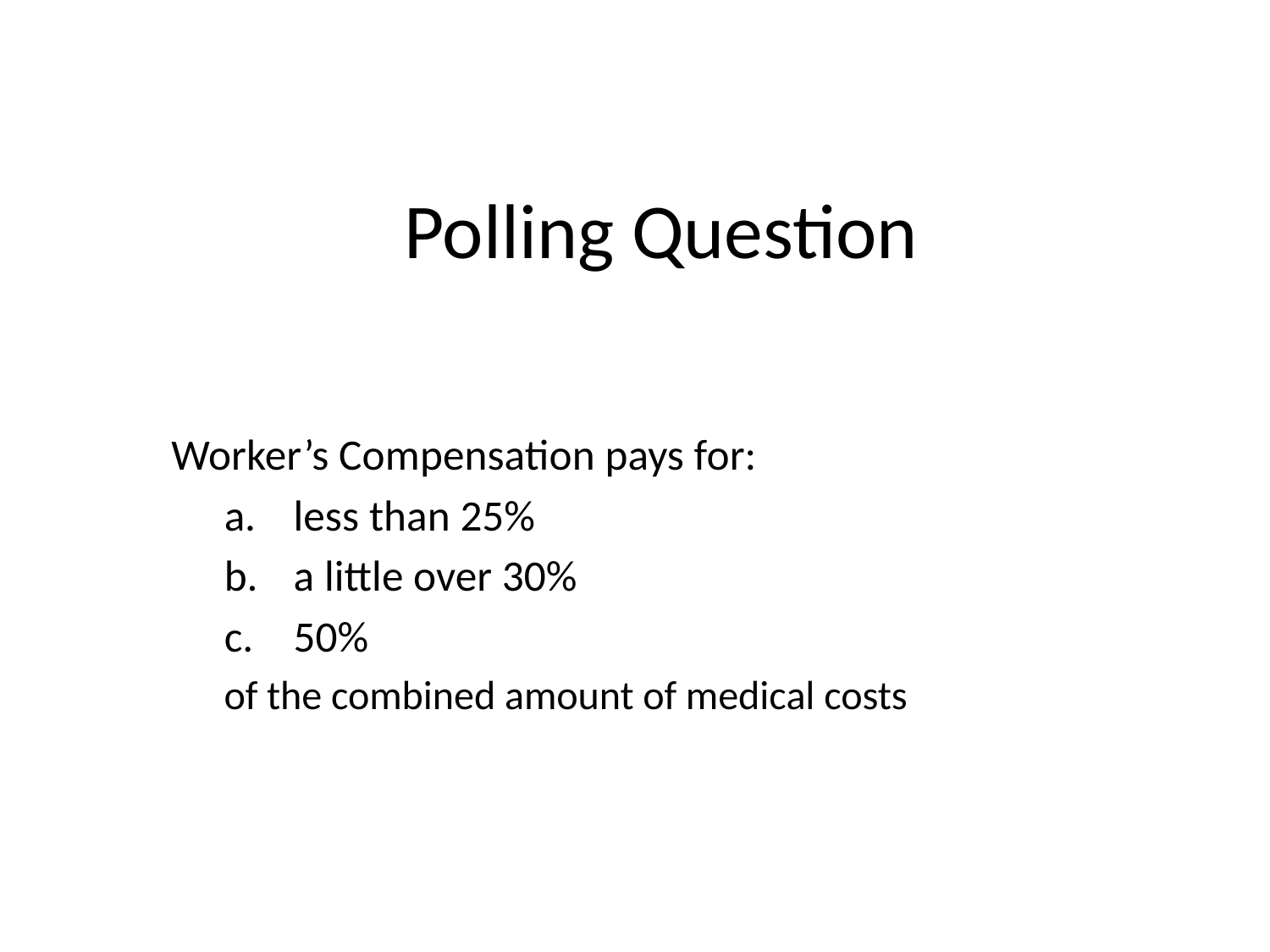

# Polling Question

Worker’s Compensation pays for:
 less than 25%
 a little over 30%
 50%
of the combined amount of medical costs